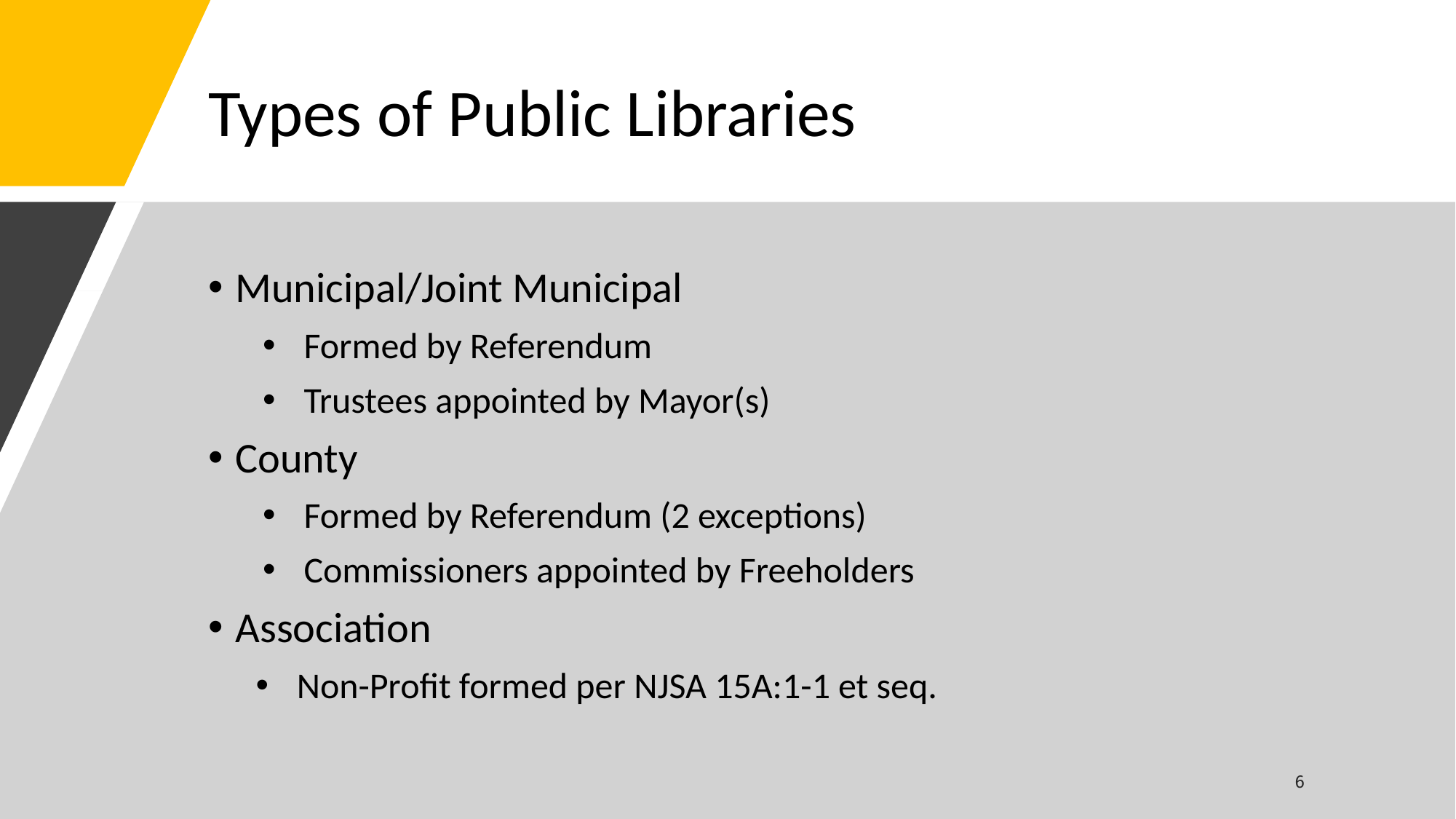

# Types of Public Libraries

Municipal/Joint Municipal
Formed by Referendum
Trustees appointed by Mayor(s)
County
Formed by Referendum (2 exceptions)
Commissioners appointed by Freeholders
Association
Non-Profit formed per NJSA 15A:1-1 et seq.

6